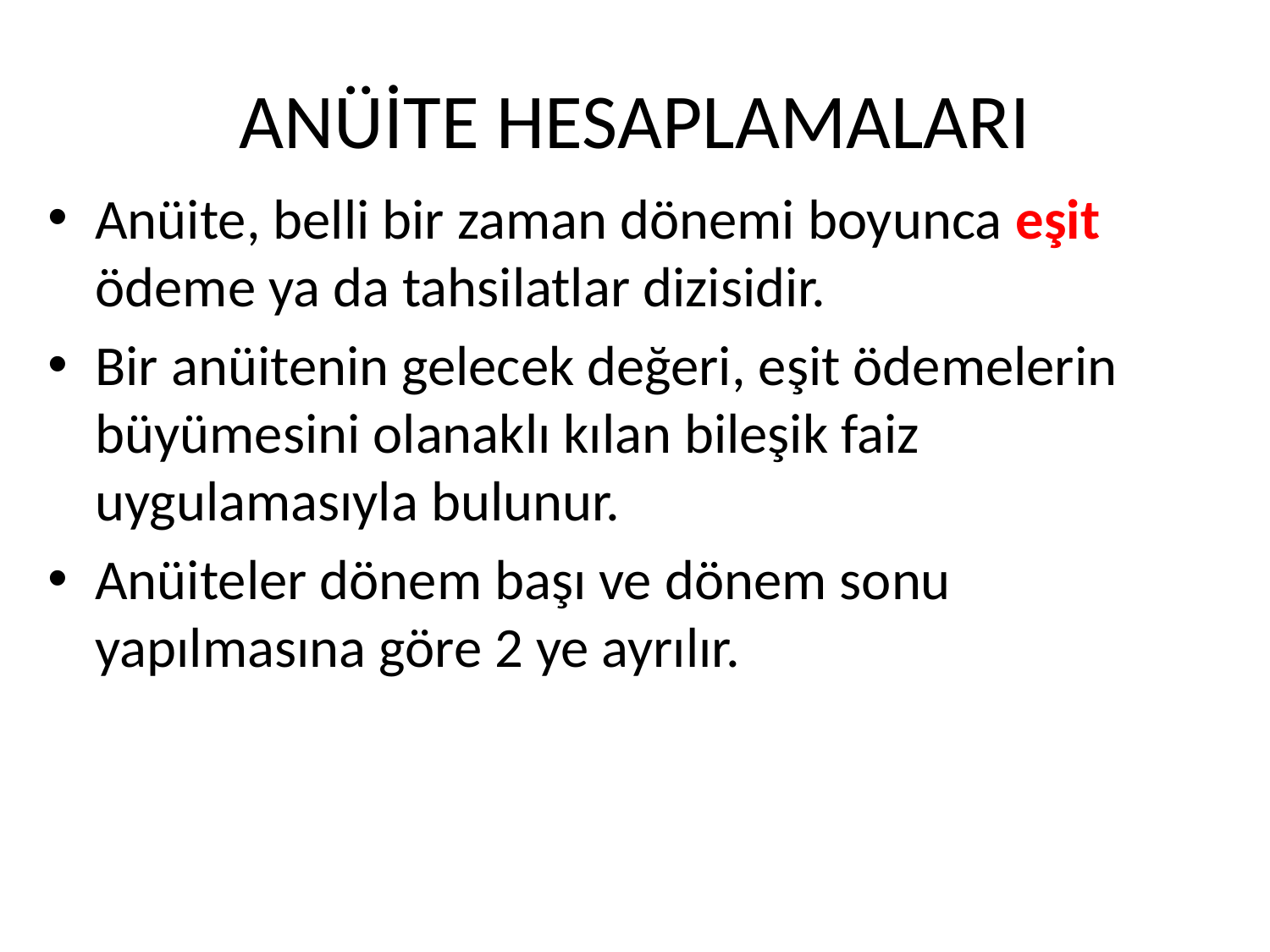

# ANÜİTE HESAPLAMALARI
Anüite, belli bir zaman dönemi boyunca eşit ödeme ya da tahsilatlar dizisidir.
Bir anüitenin gelecek değeri, eşit ödemelerin büyümesini olanaklı kılan bileşik faiz uygulamasıyla bulunur.
Anüiteler dönem başı ve dönem sonu yapılmasına göre 2 ye ayrılır.